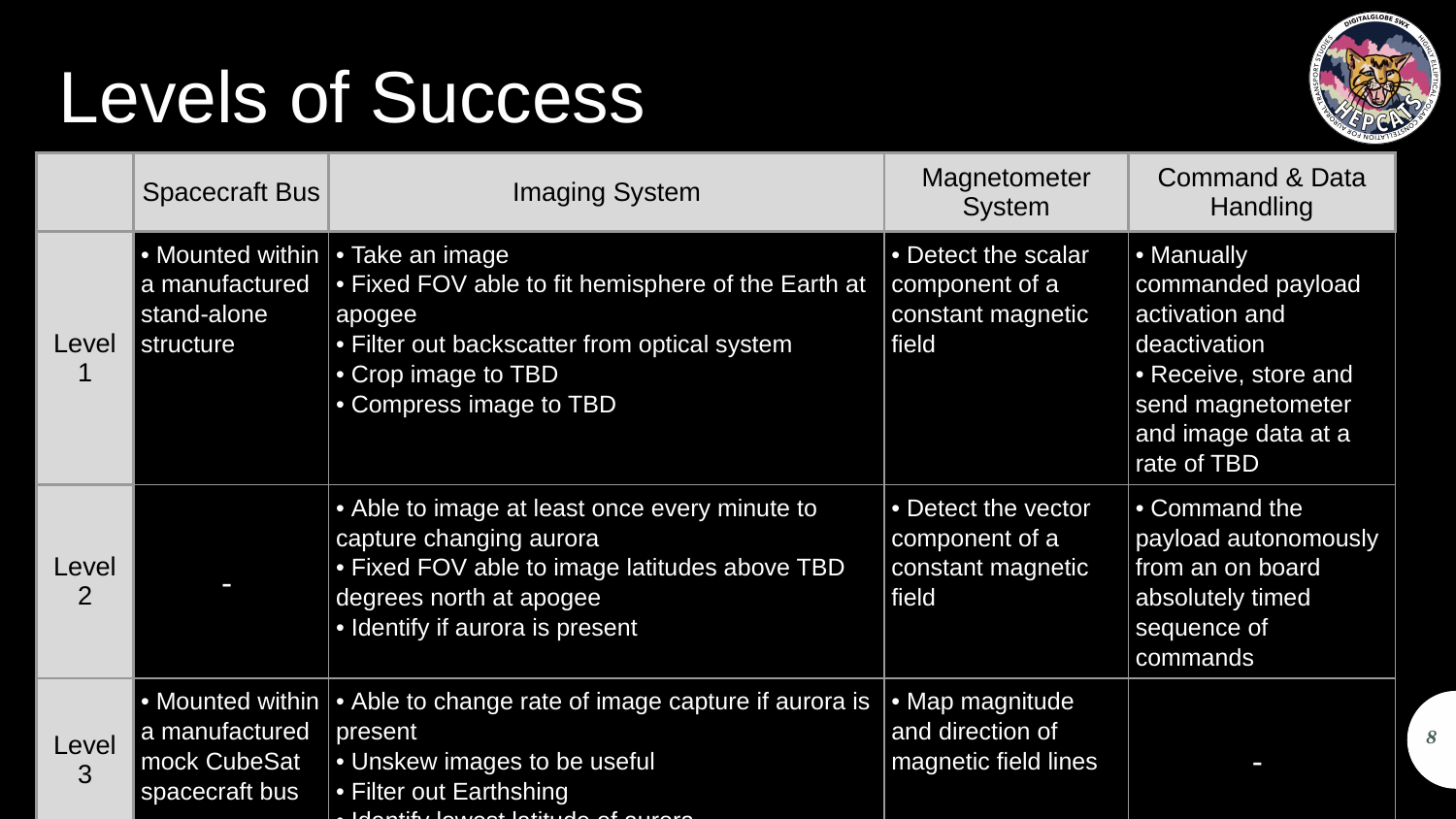

# Levels of Success
|  | Spacecraft Bus | Imaging System | Magnetometer System | Command & Data Handling |
| --- | --- | --- | --- | --- |
| Level 1 | • Mounted within a manufactured stand-alone structure | • Take an image • Fixed FOV able to fit hemisphere of the Earth at apogee • Filter out backscatter from optical system • Crop image to TBD • Compress image to TBD | • Detect the scalar component of a constant magnetic field | • Manually commanded payload activation and deactivation • Receive, store and send magnetometer and image data at a rate of TBD |
| Level 2 | - | • Able to image at least once every minute to capture changing aurora • Fixed FOV able to image latitudes above TBD degrees north at apogee • Identify if aurora is present | • Detect the vector component of a constant magnetic field | • Command the payload autonomously from an on board absolutely timed sequence of commands |
| Level 3 | • Mounted within a manufactured mock CubeSat spacecraft bus | • Able to change rate of image capture if aurora is present • Unskew images to be useful • Filter out Earthshing • Identify lowest latitude of aurora | • Map magnitude and direction of magnetic field lines | - |
8